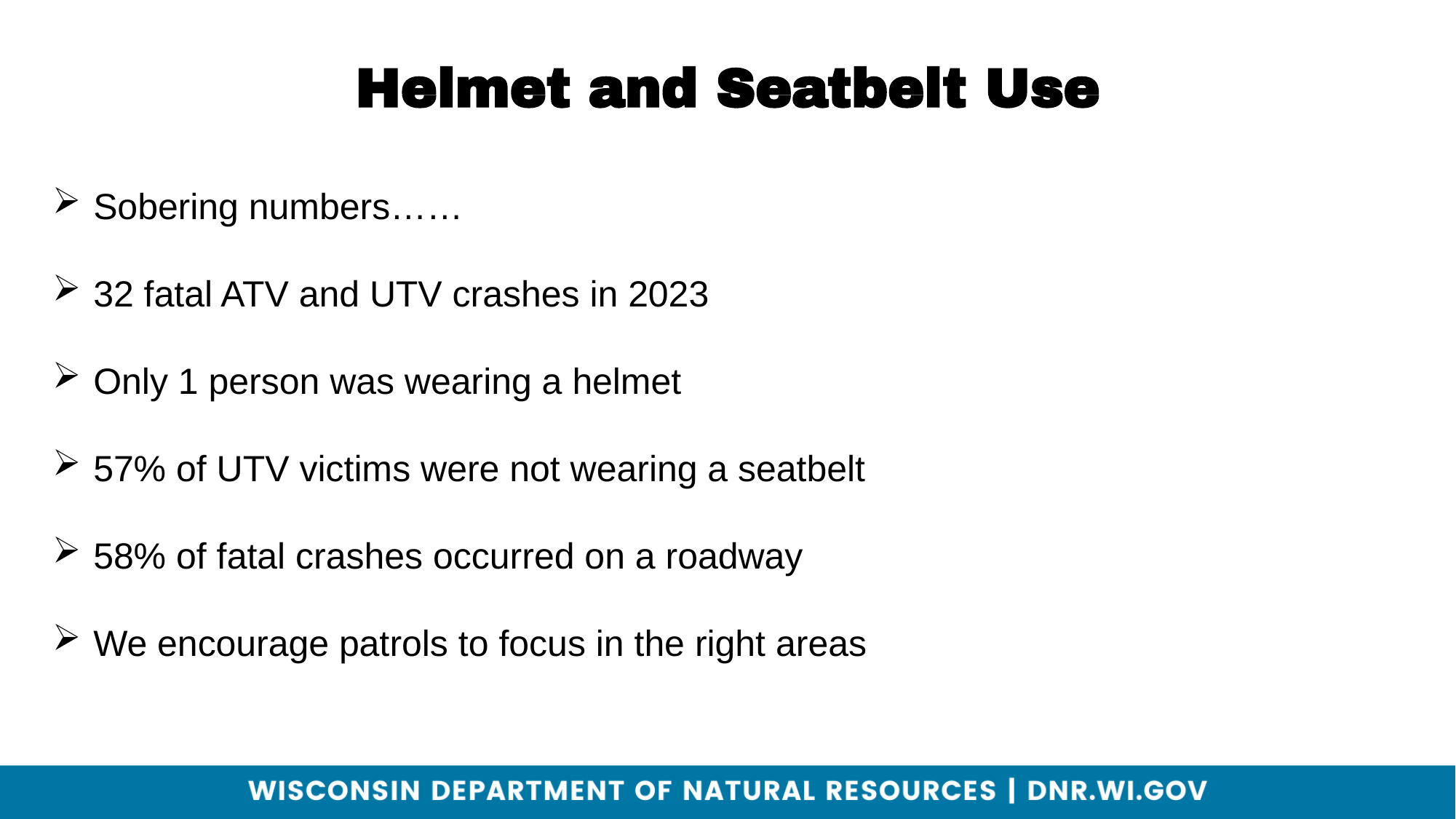

Helmet and Seatbelt Use

Sobering numbers……

32 fatal ATV and UTV crashes in 2023

Only 1 person was wearing a helmet

57% of UTV victims were not wearing a seatbelt

58% of fatal crashes occurred on a roadway

We encourage patrols to focus in the right areas